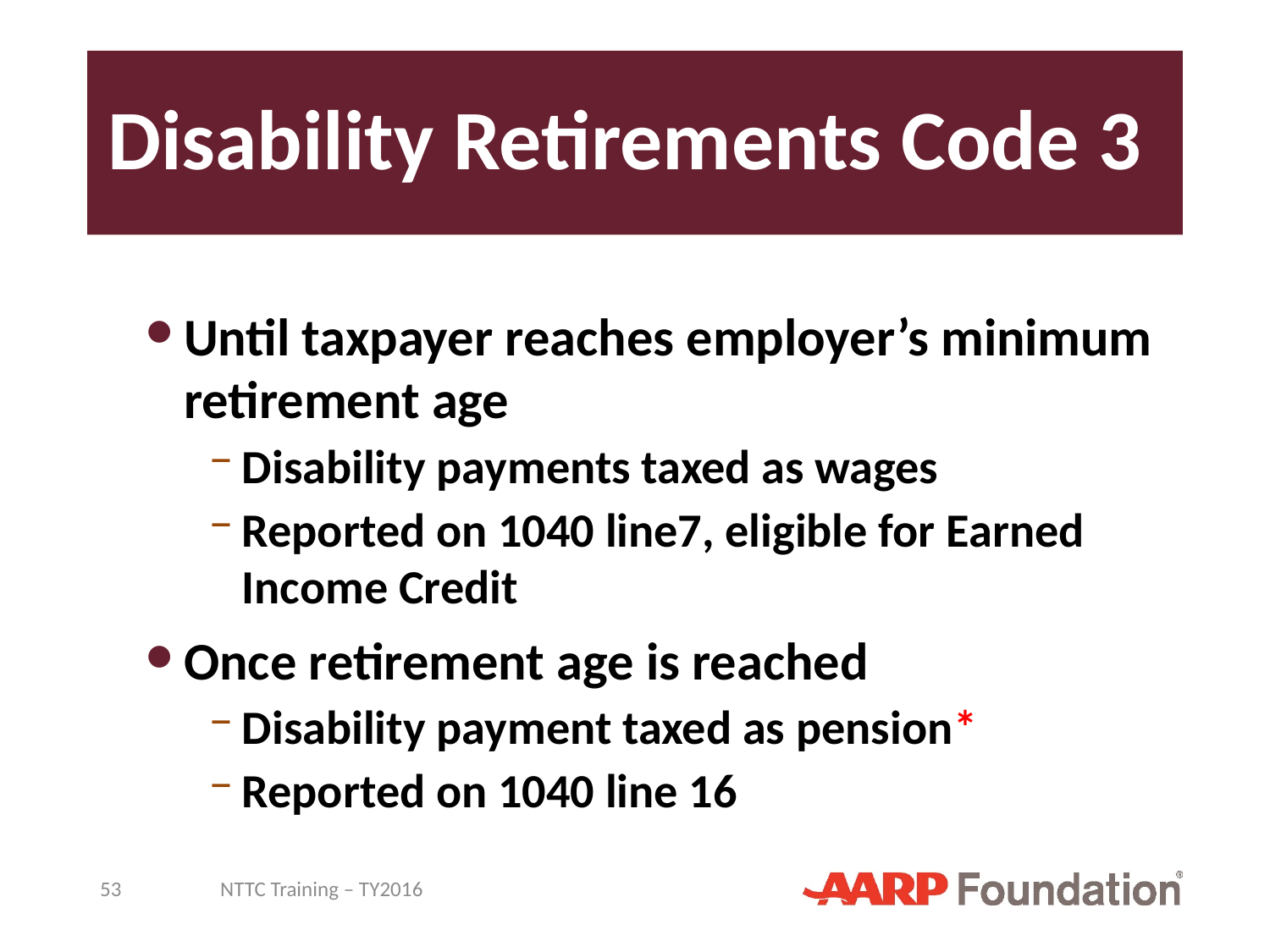

# Disability Retirements Code 3
Until taxpayer reaches employer’s minimum retirement age
Disability payments taxed as wages
Reported on 1040 line7, eligible for Earned Income Credit
Once retirement age is reached
Disability payment taxed as pension*
Reported on 1040 line 16
53
NTTC Training – TY2016